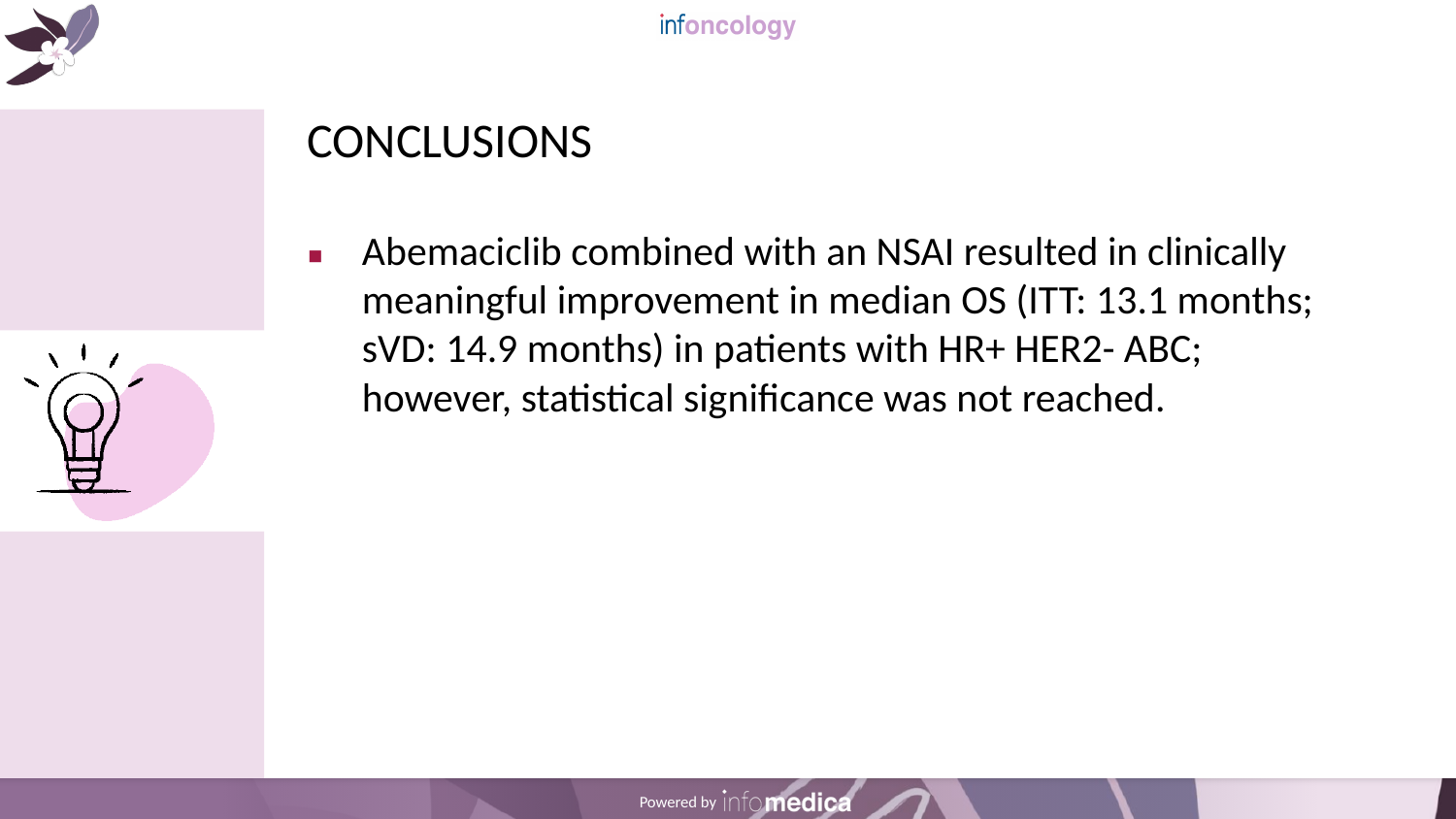

# CONCLUSIONS
Abemaciclib combined with an NSAI resulted in clinically meaningful improvement in median OS (ITT: 13.1 months; sVD: 14.9 months) in patients with HR+ HER2- ABC; however, statistical significance was not reached.